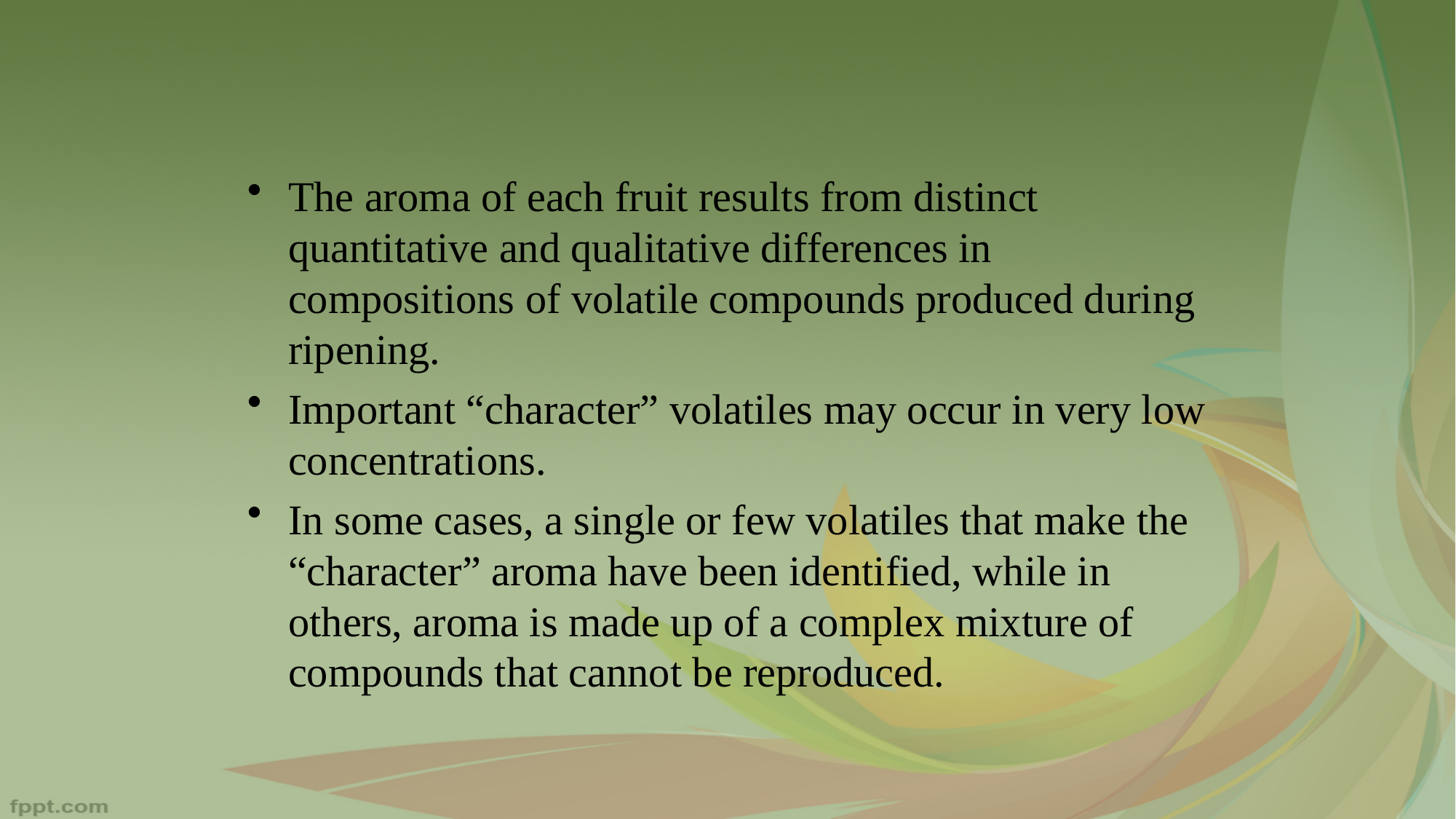

The aroma of each fruit results from distinct quantitative and qualitative differences in compositions of volatile compounds produced during ripening.
Important “character” volatiles may occur in very low concentrations.
In some cases, a single or few volatiles that make the “character” aroma have been identified, while in others, aroma is made up of a complex mixture of compounds that cannot be reproduced.